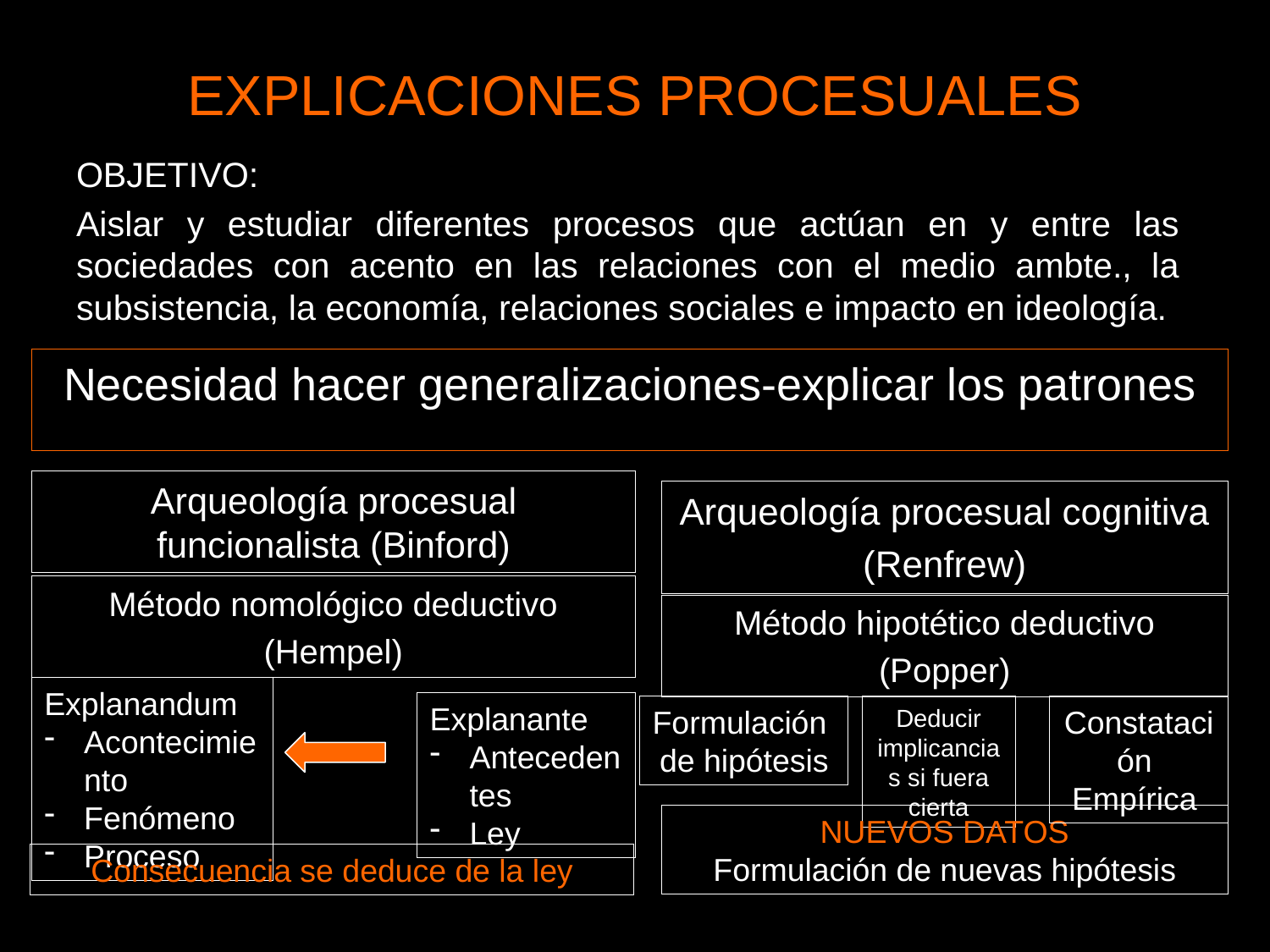

# EXPLICACIONES PROCESUALES
OBJETIVO:
Aislar y estudiar diferentes procesos que actúan en y entre las sociedades con acento en las relaciones con el medio ambte., la subsistencia, la economía, relaciones sociales e impacto en ideología.
Necesidad hacer generalizaciones-explicar los patrones
Arqueología procesual funcionalista (Binford)
Método nomológico deductivo
(Hempel)
Explanandum
Acontecimiento
Fenómeno
Proceso
Explanante
Antecedentes
Ley

Consecuencia se deduce de la ley
Arqueología procesual cognitiva
(Renfrew)
Método hipotético deductivo
(Popper)
Formulación
de hipótesis
Deducir implicancias si fuera cierta
Constatación
Empírica
NUEVOS DATOS
Formulación de nuevas hipótesis